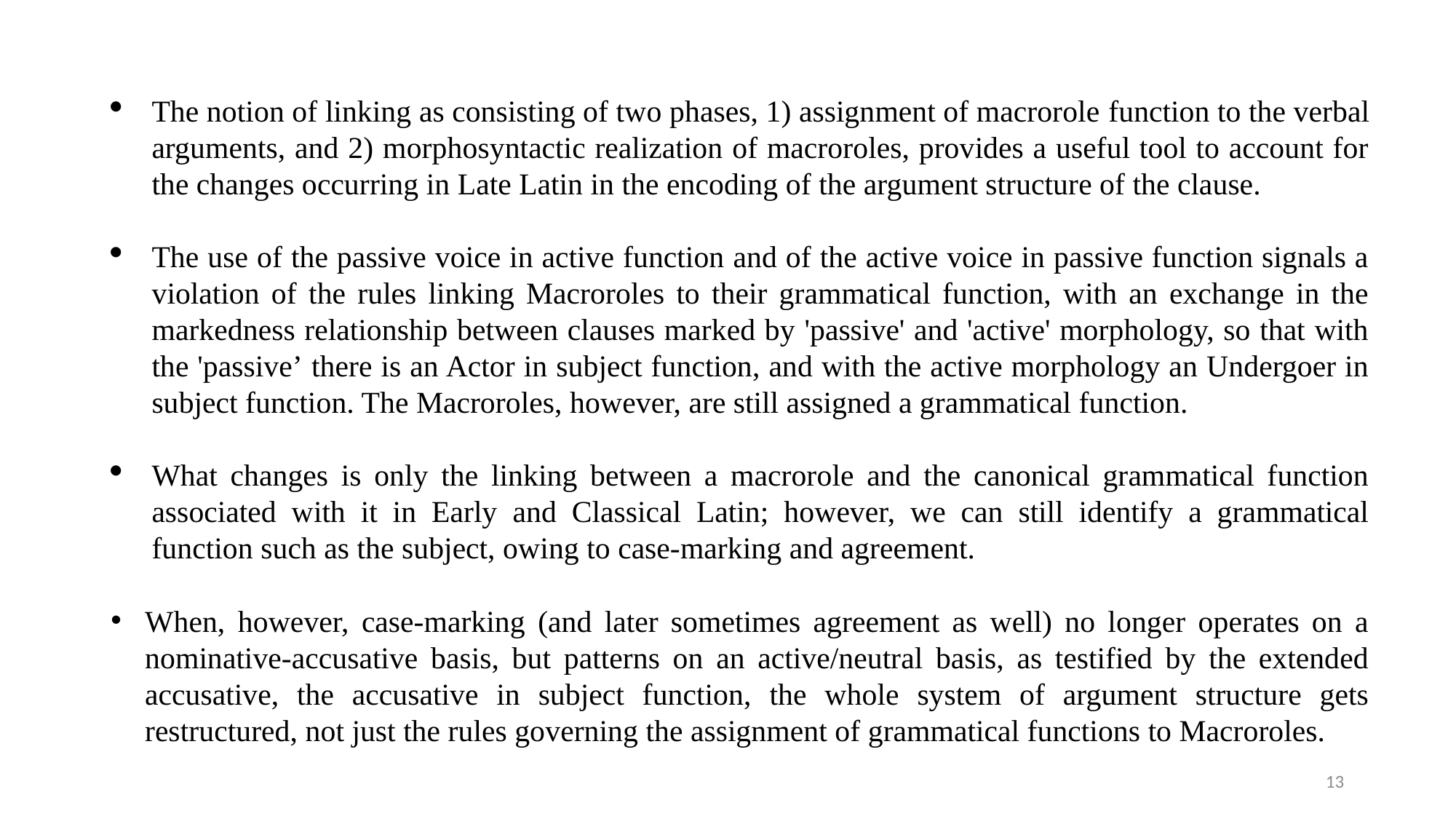

The notion of linking as consisting of two phases, 1) assignment of macrorole function to the verbal arguments, and 2) morphosyntactic realization of macroroles, provides a useful tool to account for the changes occurring in Late Latin in the encoding of the argument structure of the clause.

The use of the passive voice in active function and of the active voice in passive function signals a violation of the rules linking Macroroles to their grammatical function, with an exchange in the markedness relationship between clauses marked by 'passive' and 'active' morphology, so that with the 'passive’ there is an Actor in subject function, and with the active morphology an Undergoer in subject function. The Macroroles, however, are still assigned a grammatical function.

What changes is only the linking between a macrorole and the canonical grammatical function associated with it in Early and Classical Latin; however, we can still identify a grammatical function such as the subject, owing to case-marking and agreement.

When, however, case-marking (and later sometimes agreement as well) no longer operates on a nominative-accusative basis, but patterns on an active/neutral basis, as testified by the extended accusative, the accusative in subject function, the whole system of argument structure gets restructured, not just the rules governing the assignment of grammatical functions to Macroroles.
13